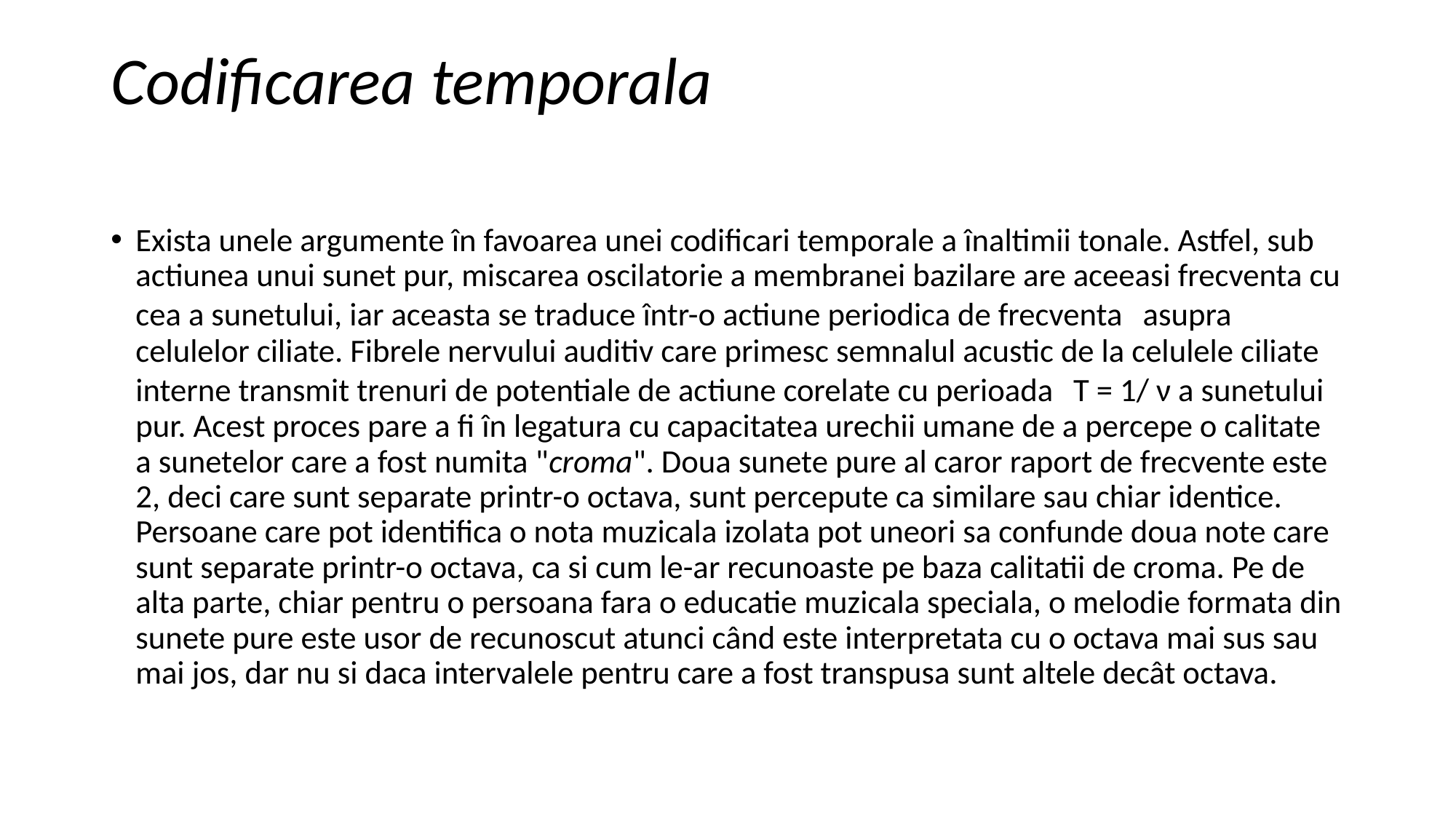

# Codificarea temporala
Exista unele argumente în favoarea unei codificari temporale a înaltimii tonale. Astfel, sub actiunea unui sunet pur, miscarea oscilatorie a membranei bazilare are aceeasi frecventa cu cea a sunetului, iar aceasta se traduce într-o actiune periodica de frecventa   asupra celulelor ciliate. Fibrele nervului auditiv care primesc semnalul acustic de la celulele ciliate interne transmit trenuri de potentiale de actiune corelate cu perioada   T = 1/ ν a sunetului pur. Acest proces pare a fi în legatura cu capacitatea urechii umane de a percepe o calitate a sunetelor care a fost numita "croma". Doua sunete pure al caror raport de frecvente este 2, deci care sunt separate printr-o octava, sunt percepute ca similare sau chiar identice. Persoane care pot identifica o nota muzicala izolata pot uneori sa confunde doua note care sunt separate printr-o octava, ca si cum le-ar recunoaste pe baza calitatii de croma. Pe de alta parte, chiar pentru o persoana fara o educatie muzicala speciala, o melodie formata din sunete pure este usor de recunoscut atunci când este interpretata cu o octava mai sus sau mai jos, dar nu si daca intervalele pentru care a fost transpusa sunt altele decât octava.